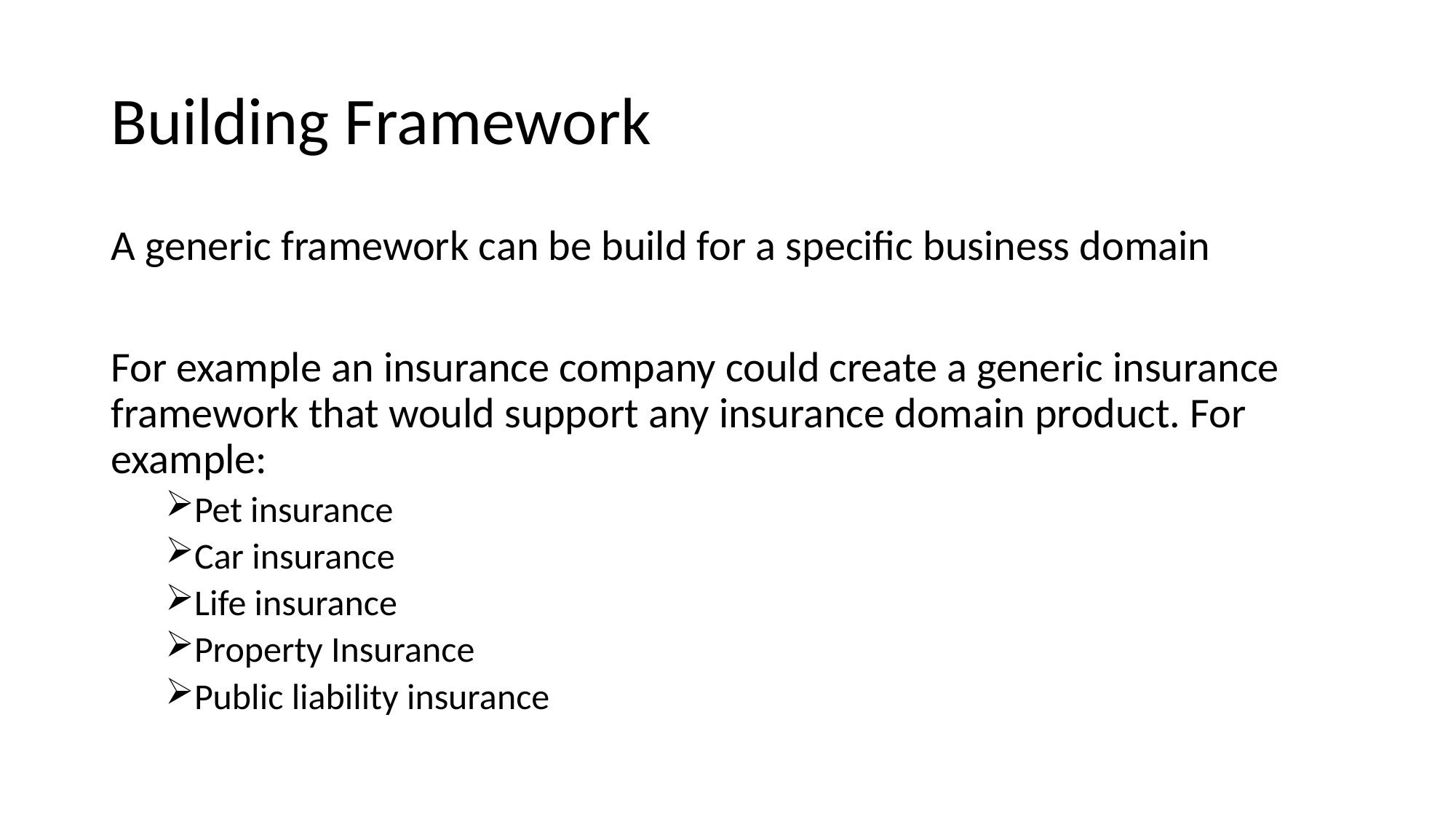

# Building Framework
A generic framework can be build for a specific business domain

For example an insurance company could create a generic insurance framework that would support any insurance domain product. For example:
Pet insurance
Car insurance
Life insurance
Property Insurance
Public liability insurance